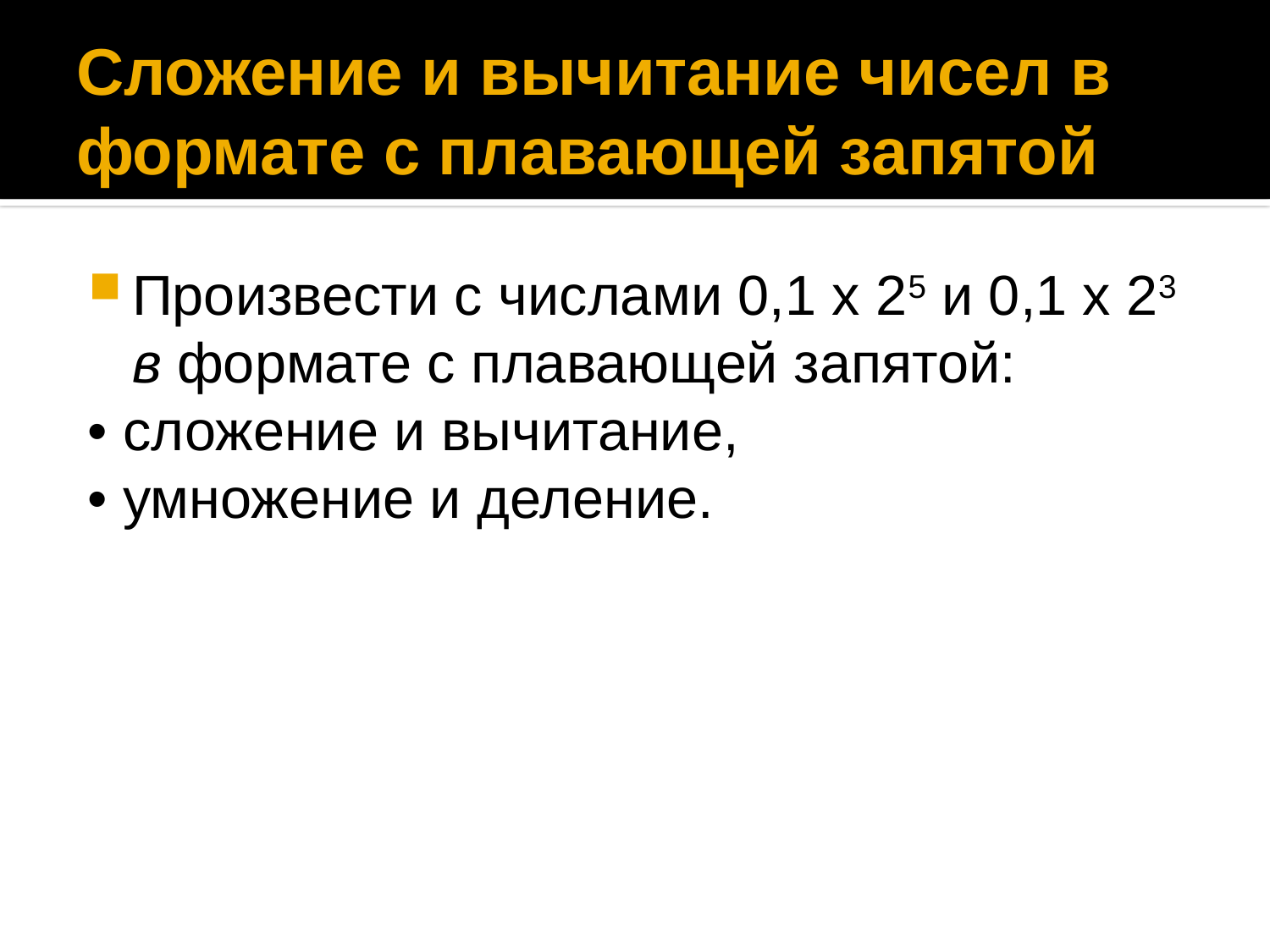

# Сложение и вычитание чисел в формате с плавающей запятой
Произвести с числами 0,1 х 25 и 0,1 х 23 в формате с плавающей запятой:
• сложение и вычитание,
• умножение и деление.